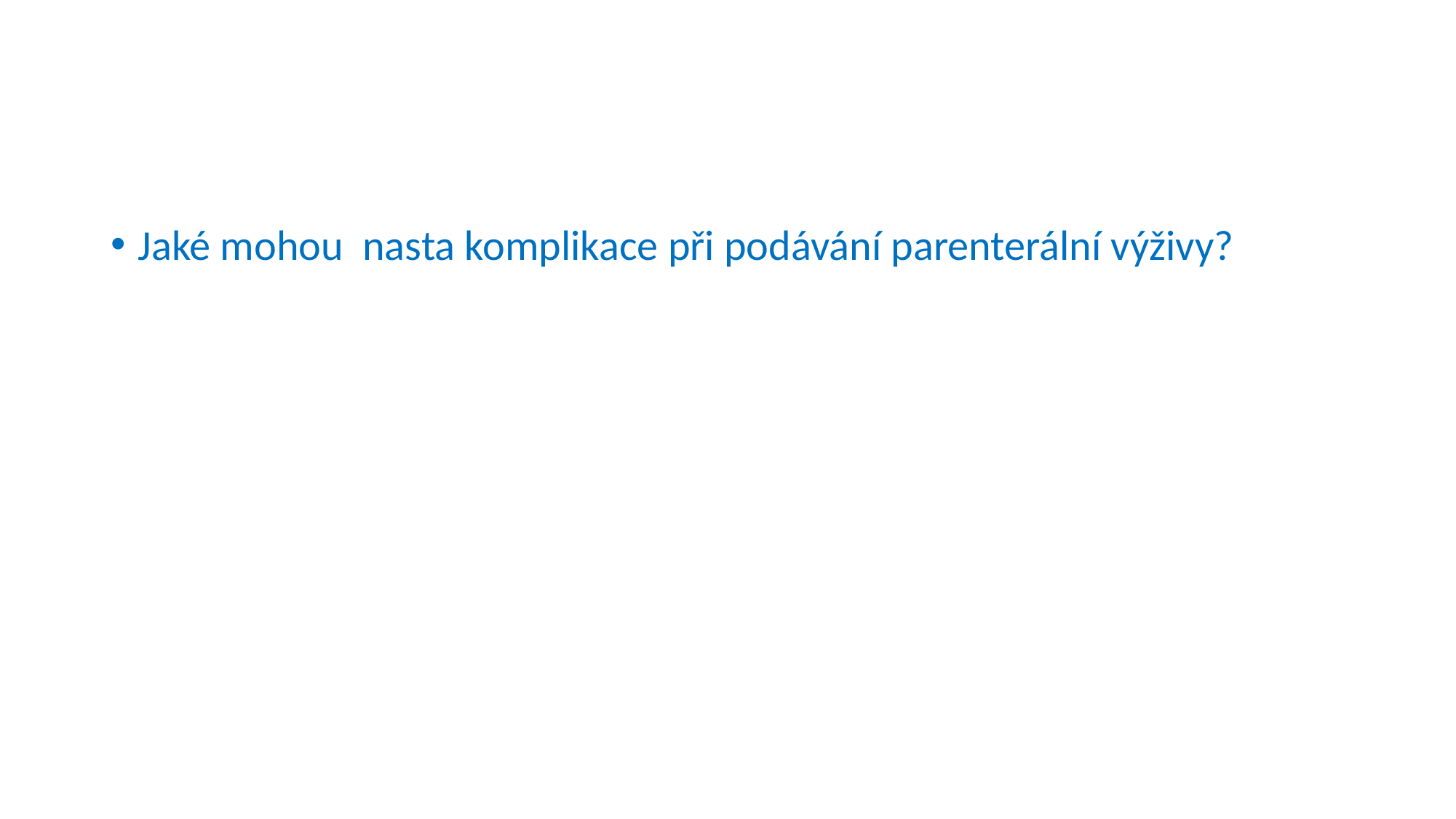

#
Jaké mohou  nasta komplikace při podávání parenterální výživy?